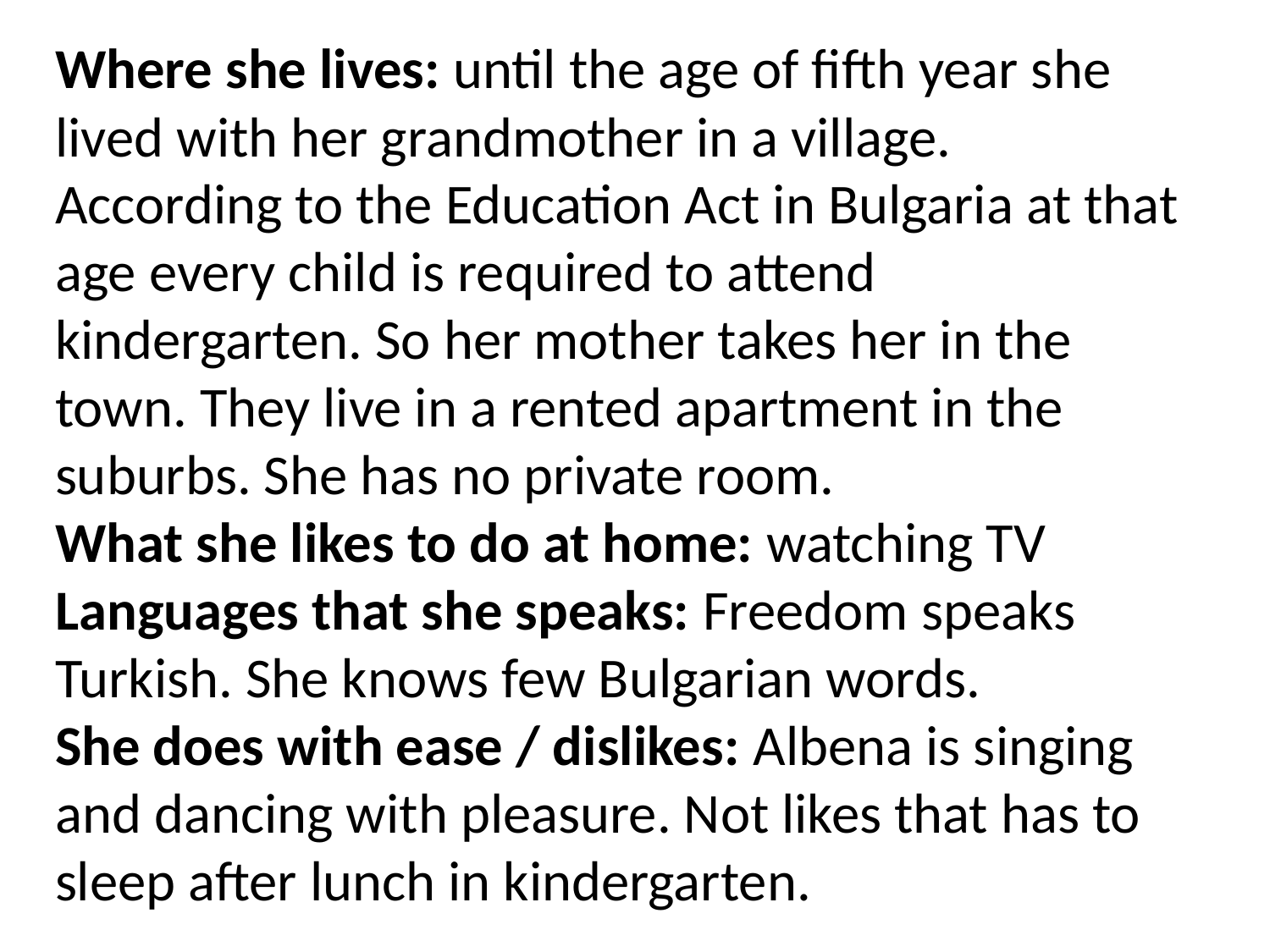

Where she lives: until the age of fifth year she lived with her grandmother in a village. According to the Education Act in Bulgaria at that age every child is required to attend kindergarten. So her mother takes her in the town. They live in a rented apartment in the suburbs. She has no private room.
What she likes to do at home: watching TV
Languages that she speaks: Freedom speaks Turkish. She knows few Bulgarian words.
She does with ease / dislikes: Albena is singing and dancing with pleasure. Not likes that has to sleep after lunch in kindergarten.